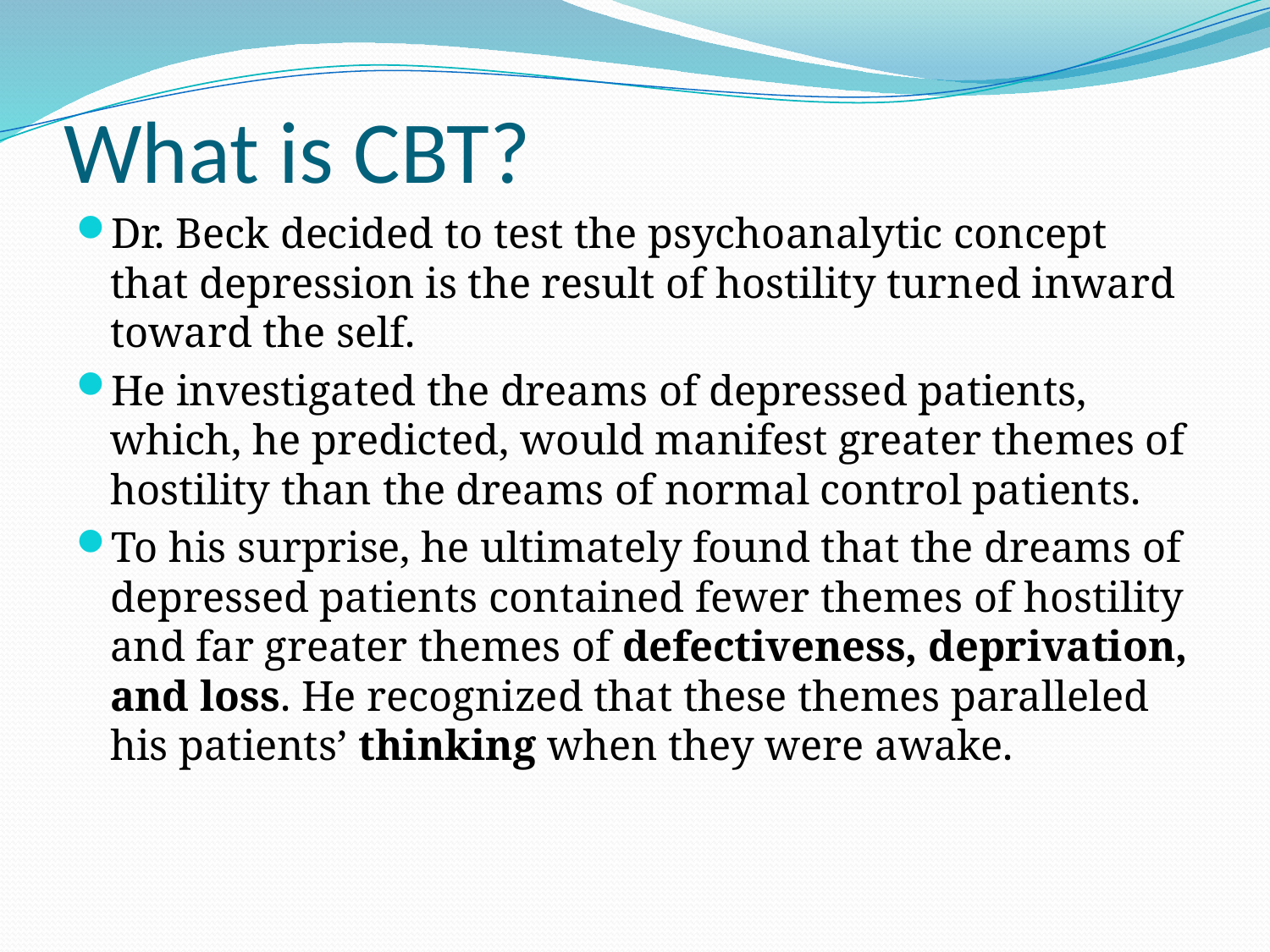

# What is CBT?
Dr. Beck decided to test the psychoanalytic concept that depression is the result of hostility turned inward toward the self.
He investigated the dreams of depressed patients, which, he predicted, would manifest greater themes of hostility than the dreams of normal control patients.
To his surprise, he ultimately found that the dreams of depressed patients contained fewer themes of hostility and far greater themes of defectiveness, deprivation, and loss. He recognized that these themes paralleled his patients’ thinking when they were awake.